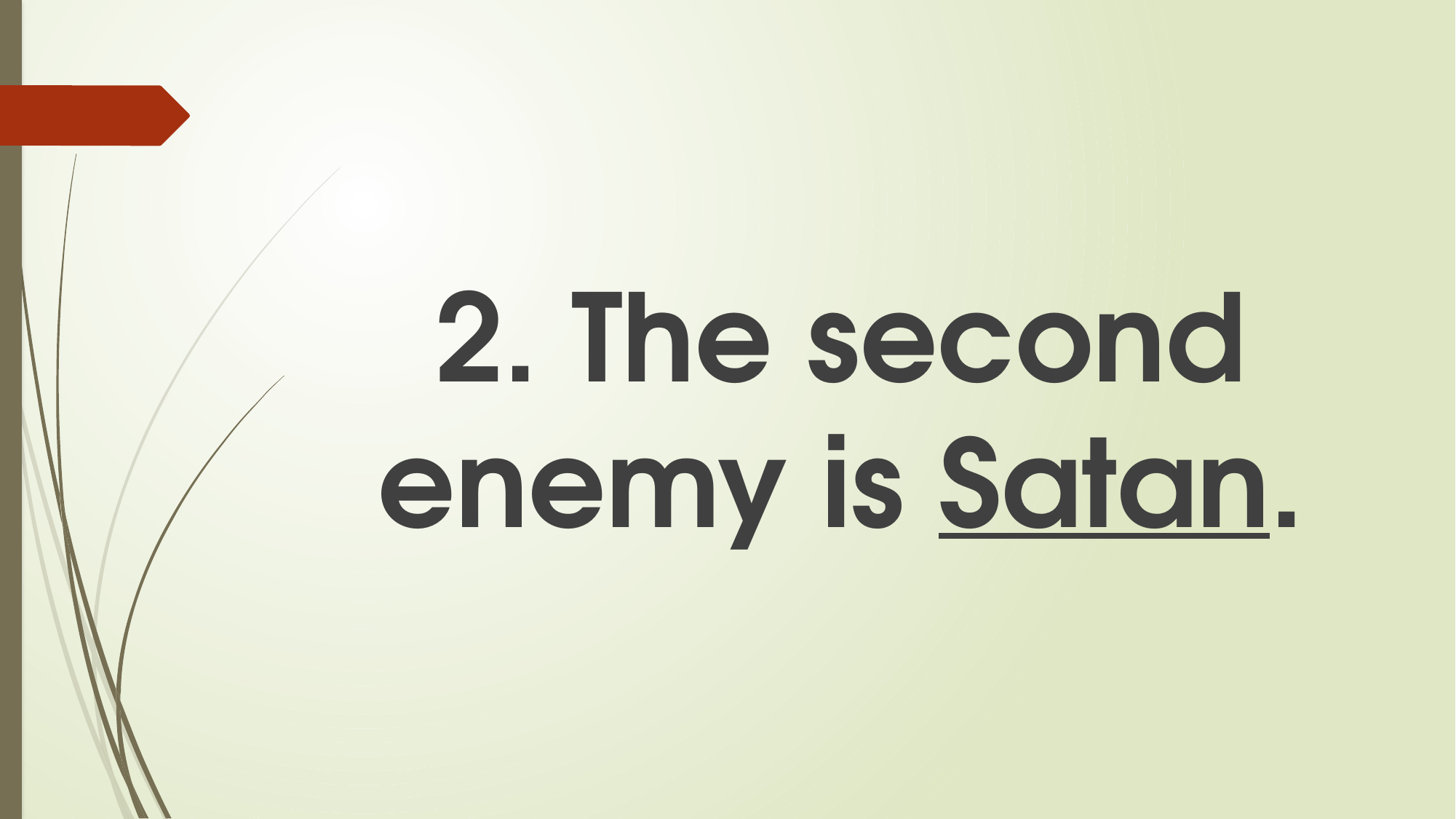

#
2. The second enemy is Satan.